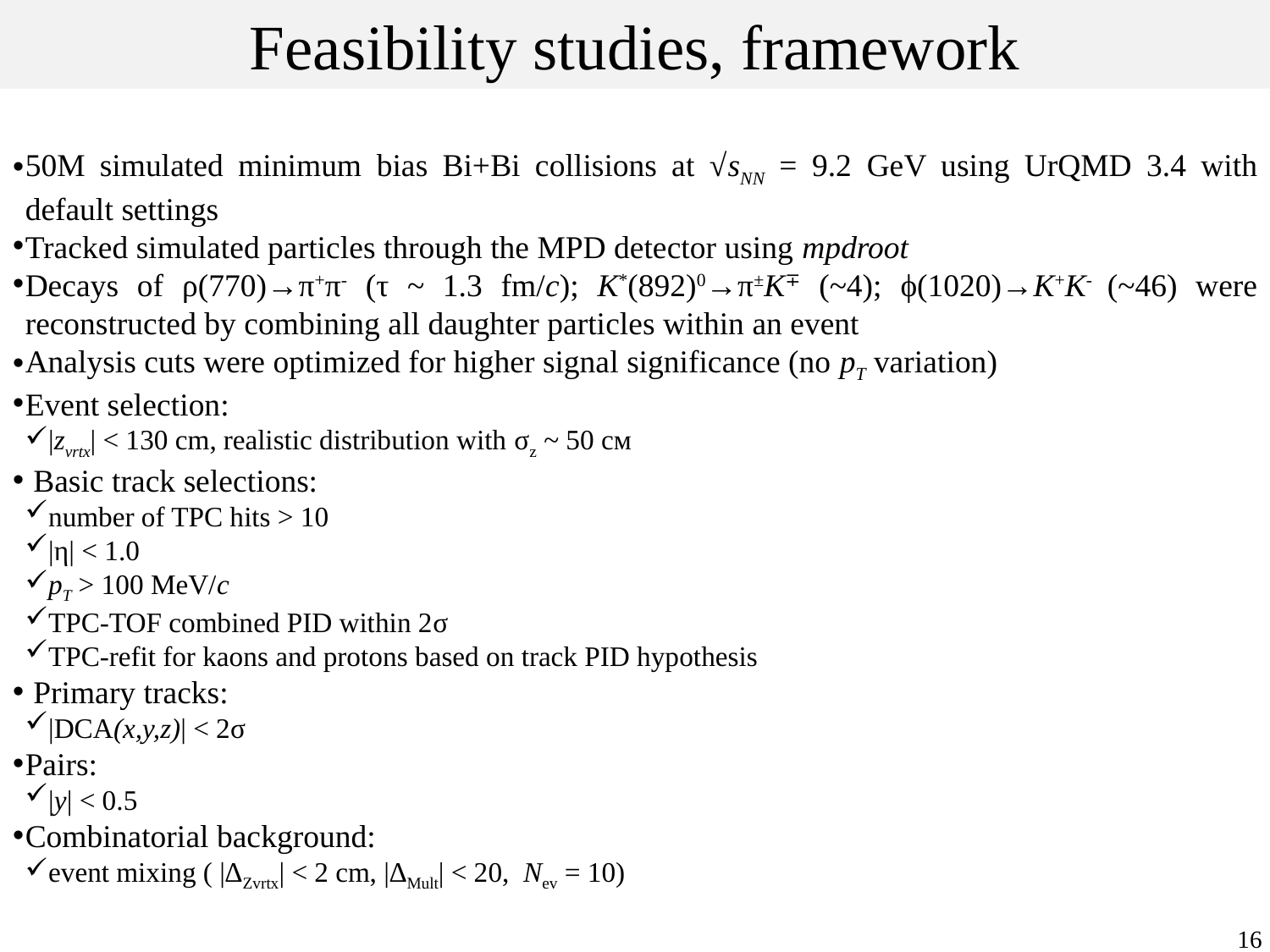

Feasibility studies, framework
50M simulated minimum bias Bi+Bi collisions at √sNN = 9.2 GeV using UrQMD 3.4 with default settings
Tracked simulated particles through the MPD detector using mpdroot
Decays of ρ(770)→π+π- (τ ~ 1.3 fm/c); K*(892)0→π±K∓ (~4); ϕ(1020)→K+K- (~46) were reconstructed by combining all daughter particles within an event
Analysis cuts were optimized for higher signal significance (no pT variation)
Event selection:
|zvrtx| < 130 cm, realistic distribution with σz ~ 50 см
 Basic track selections:
number of TPC hits > 10
|η| < 1.0
pT > 100 MeV/c
TPC-TOF combined PID within 2σ
TPC-refit for kaons and protons based on track PID hypothesis
 Primary tracks:
|DCA(x,y,z)| < 2σ
Pairs:
|y| < 0.5
Combinatorial background:
event mixing ( |∆Zvrtx| < 2 cm, |∆Mult| < 20,  Nev = 10)
16